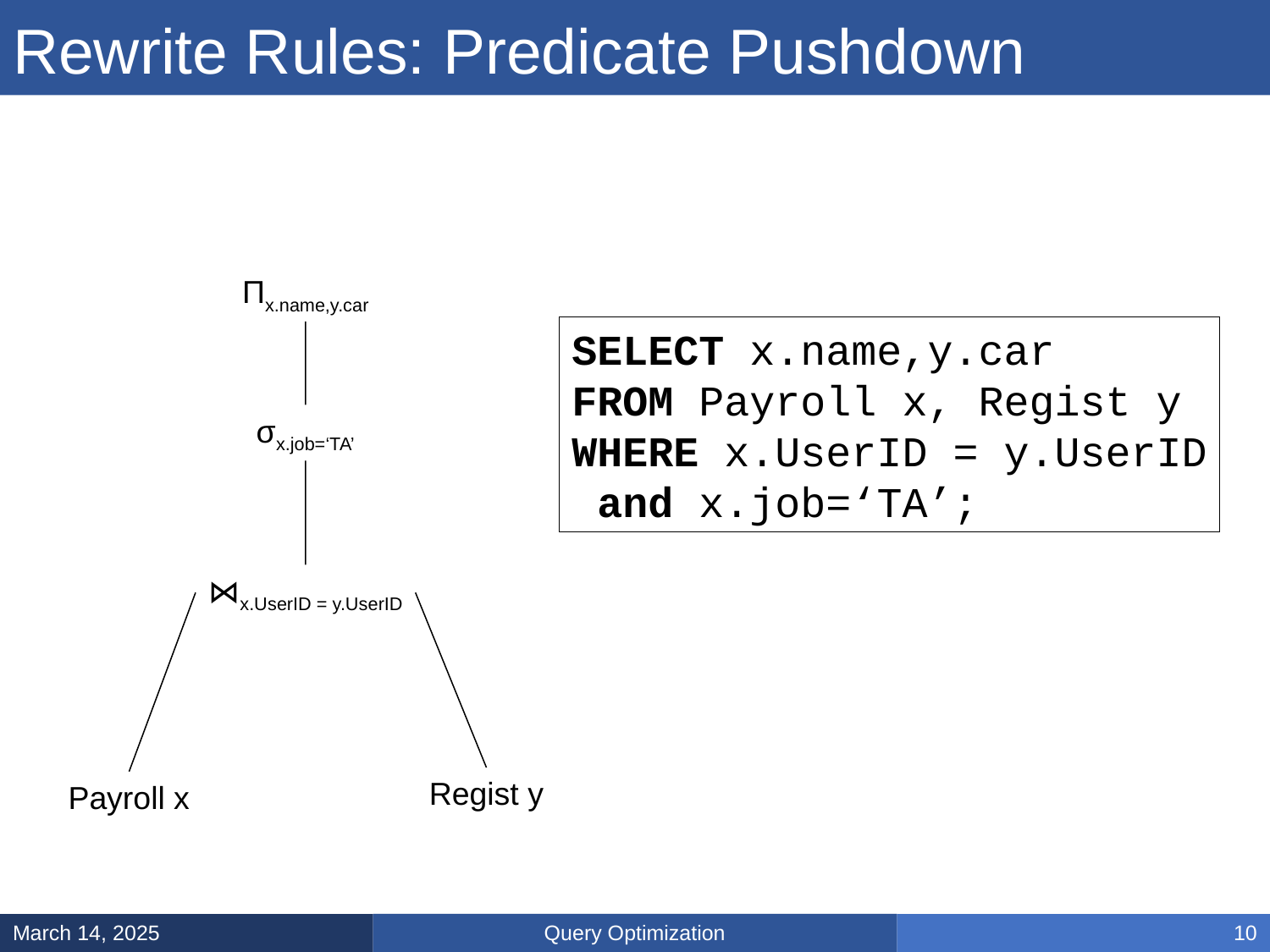

# Rewrite Rules: Predicate Pushdown
Πx.name,y.car
SELECT x.name,y.car
FROM Payroll x, Regist y
WHERE x.UserID = y.UserID
 and x.job=‘TA’;
σx.job=‘TA’
⋈x.UserID = y.UserID
Regist y
Payroll x
Query Optimization
March 14, 2025
10